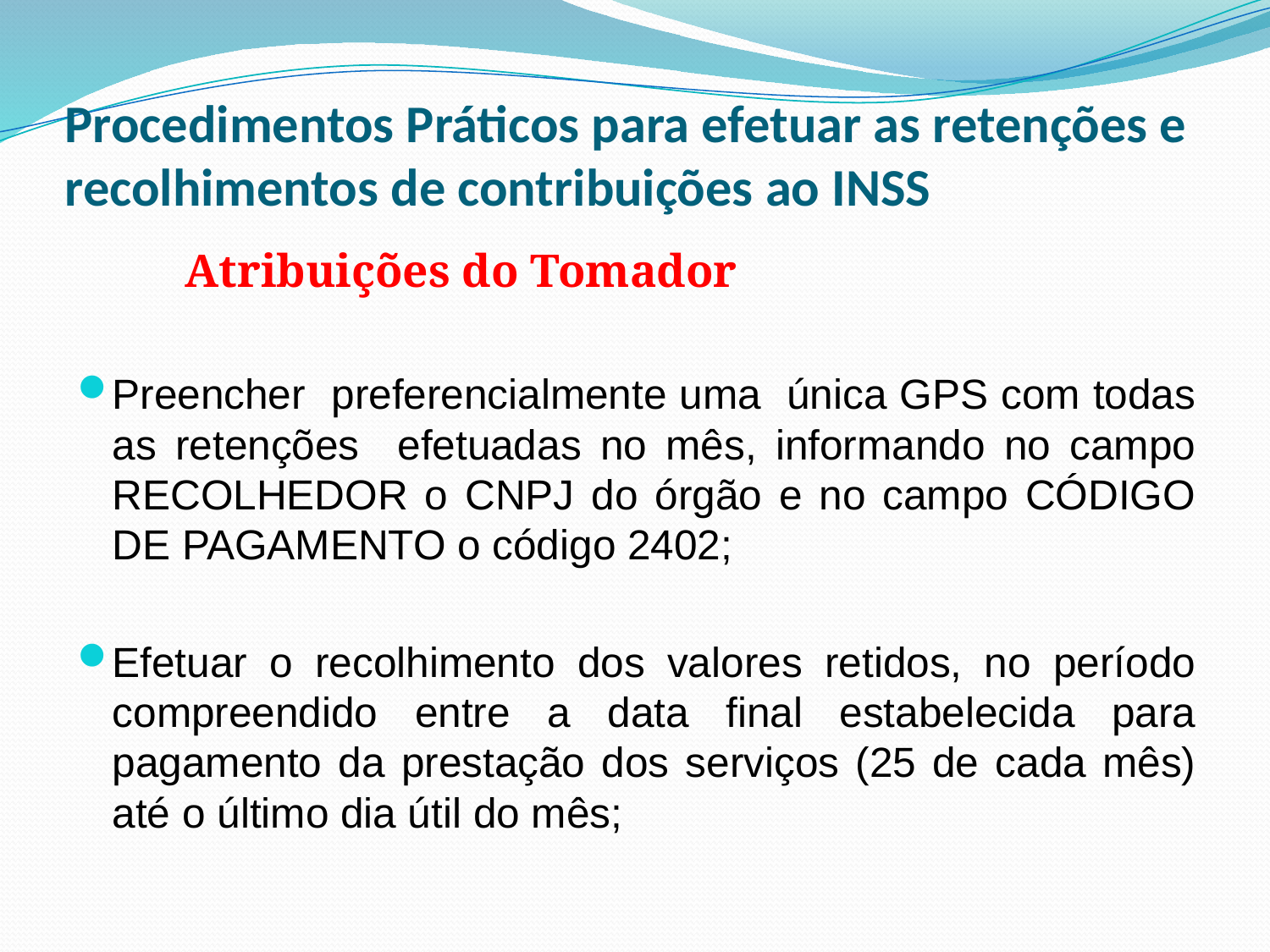

# Procedimentos Práticos para efetuar as retenções e recolhimentos de contribuições ao INSS
	Atribuições do Tomador

Preencher  preferencialmente uma  única GPS com todas as retenções  efetuadas no mês, informando no campo RECOLHEDOR o CNPJ do órgão e no campo CÓDIGO DE PAGAMENTO o código 2402;

Efetuar o recolhimento dos valores retidos, no período compreendido entre a data final estabelecida para pagamento da prestação dos serviços (25 de cada mês) até o último dia útil do mês;